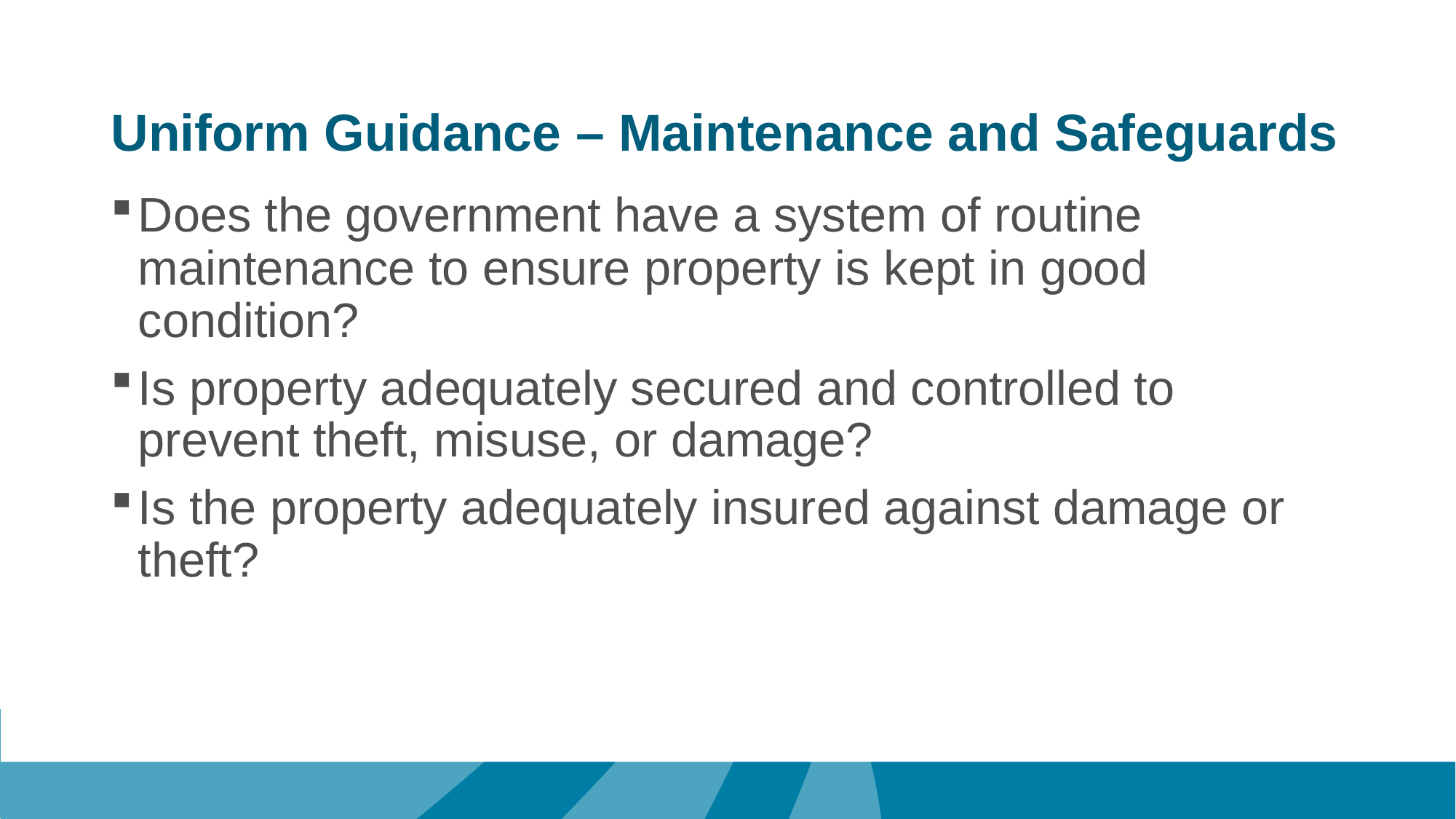

# Uniform Guidance – Maintenance and Safeguards
Does the government have a system of routine maintenance to ensure property is kept in good condition?
Is property adequately secured and controlled to prevent theft, misuse, or damage?
Is the property adequately insured against damage or theft?